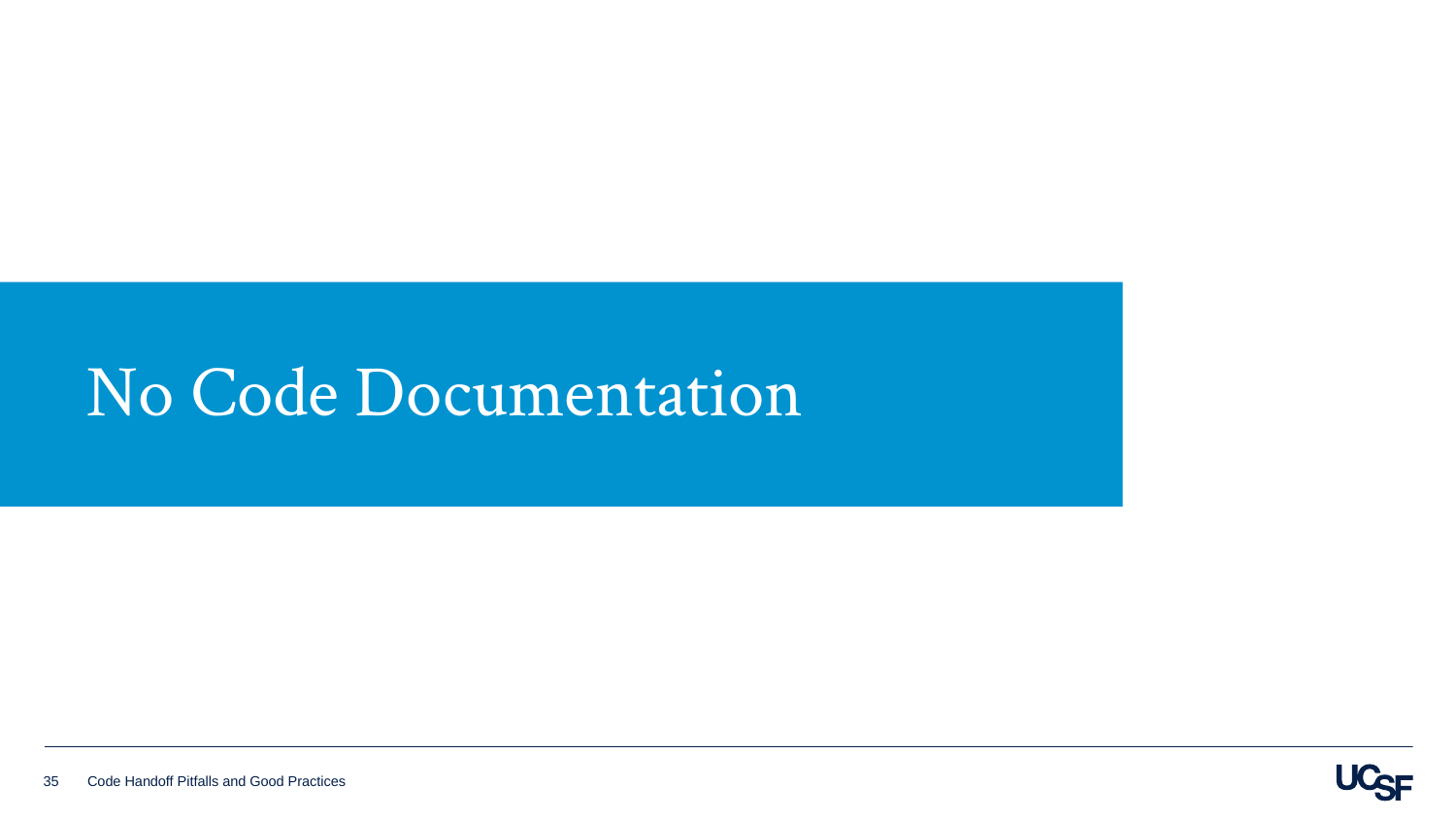

# No Code Documentation
35
Code Handoff Pitfalls and Good Practices